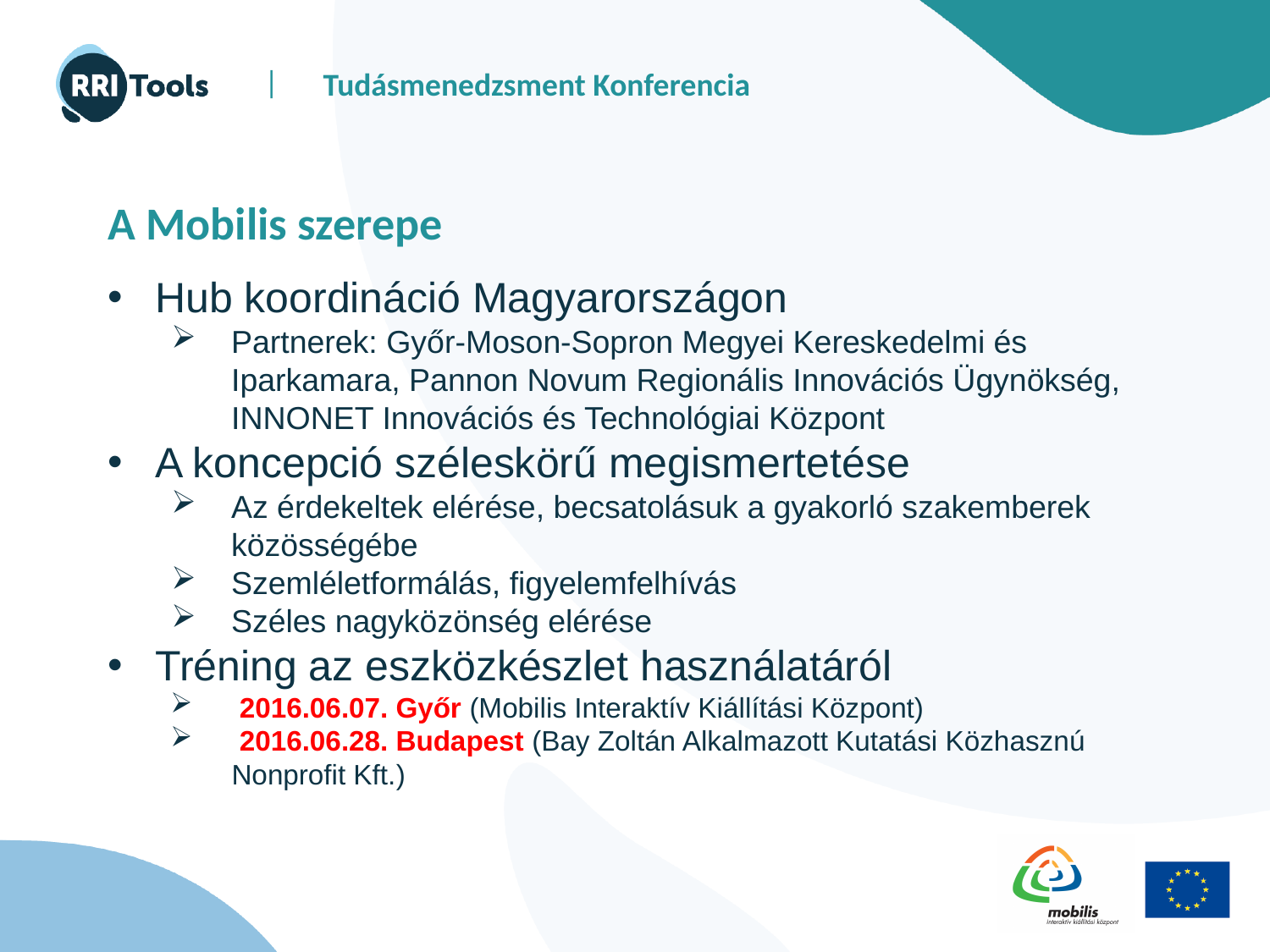

# A Mobilis szerepe
Hub koordináció Magyarországon
Partnerek: Győr-Moson-Sopron Megyei Kereskedelmi és Iparkamara, Pannon Novum Regionális Innovációs Ügynökség, INNONET Innovációs és Technológiai Központ
A koncepció széleskörű megismertetése
Az érdekeltek elérése, becsatolásuk a gyakorló szakemberek közösségébe
Szemléletformálás, figyelemfelhívás
Széles nagyközönség elérése
Tréning az eszközkészlet használatáról
 2016.06.07. Győr (Mobilis Interaktív Kiállítási Központ)
 2016.06.28. Budapest (Bay Zoltán Alkalmazott Kutatási Közhasznú Nonprofit Kft.)